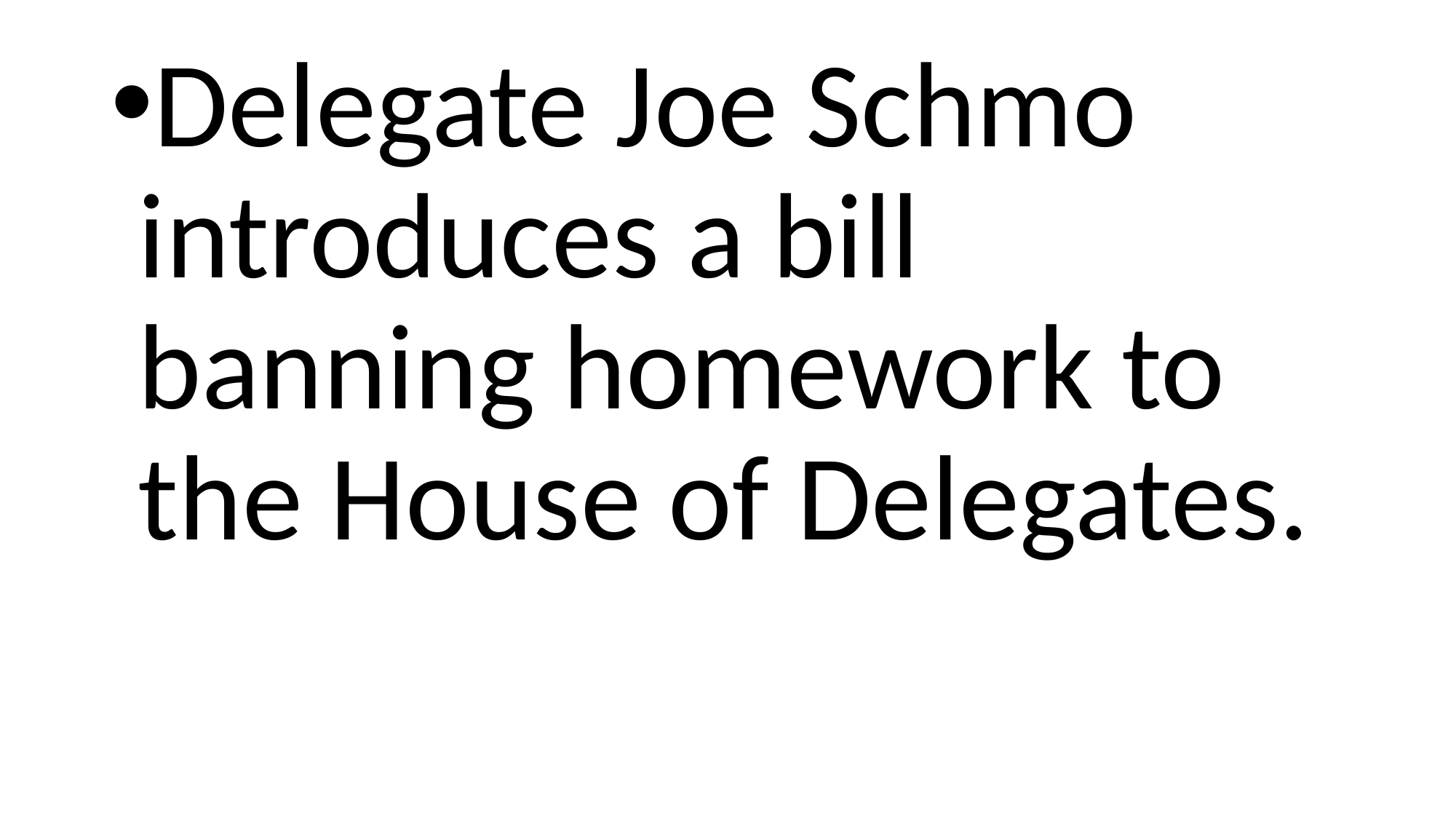

Delegate Joe Schmo introduces a bill banning homework to the House of Delegates.
#